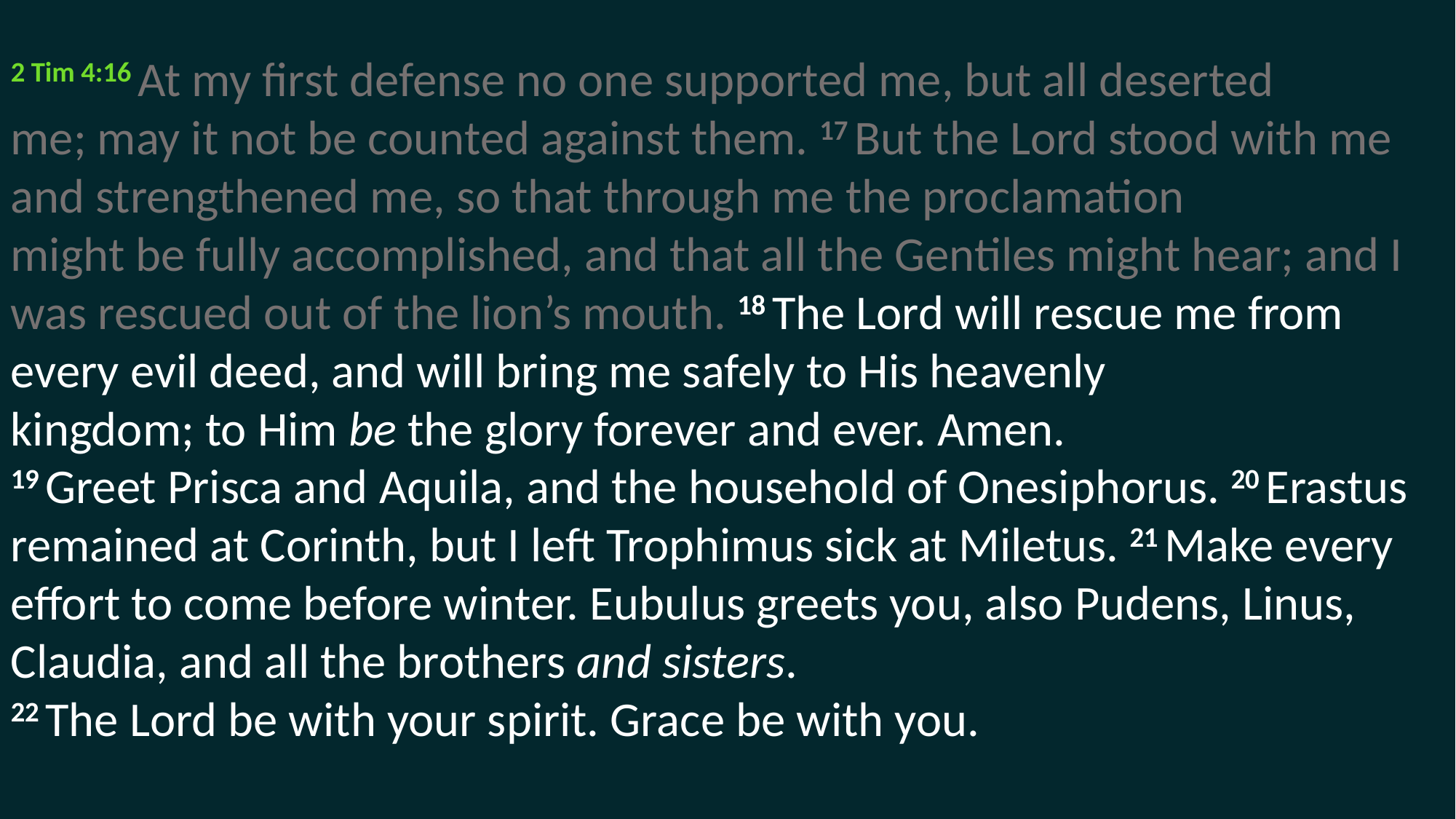

2 Tim 4:16 At my first defense no one supported me, but all deserted me; may it not be counted against them. 17 But the Lord stood with me and strengthened me, so that through me the proclamation might be fully accomplished, and that all the Gentiles might hear; and I was rescued out of the lion’s mouth. 18 The Lord will rescue me from every evil deed, and will bring me safely to His heavenly kingdom; to Him be the glory forever and ever. Amen.
19 Greet Prisca and Aquila, and the household of Onesiphorus. 20 Erastus remained at Corinth, but I left Trophimus sick at Miletus. 21 Make every effort to come before winter. Eubulus greets you, also Pudens, Linus, Claudia, and all the brothers and sisters.
22 The Lord be with your spirit. Grace be with you.